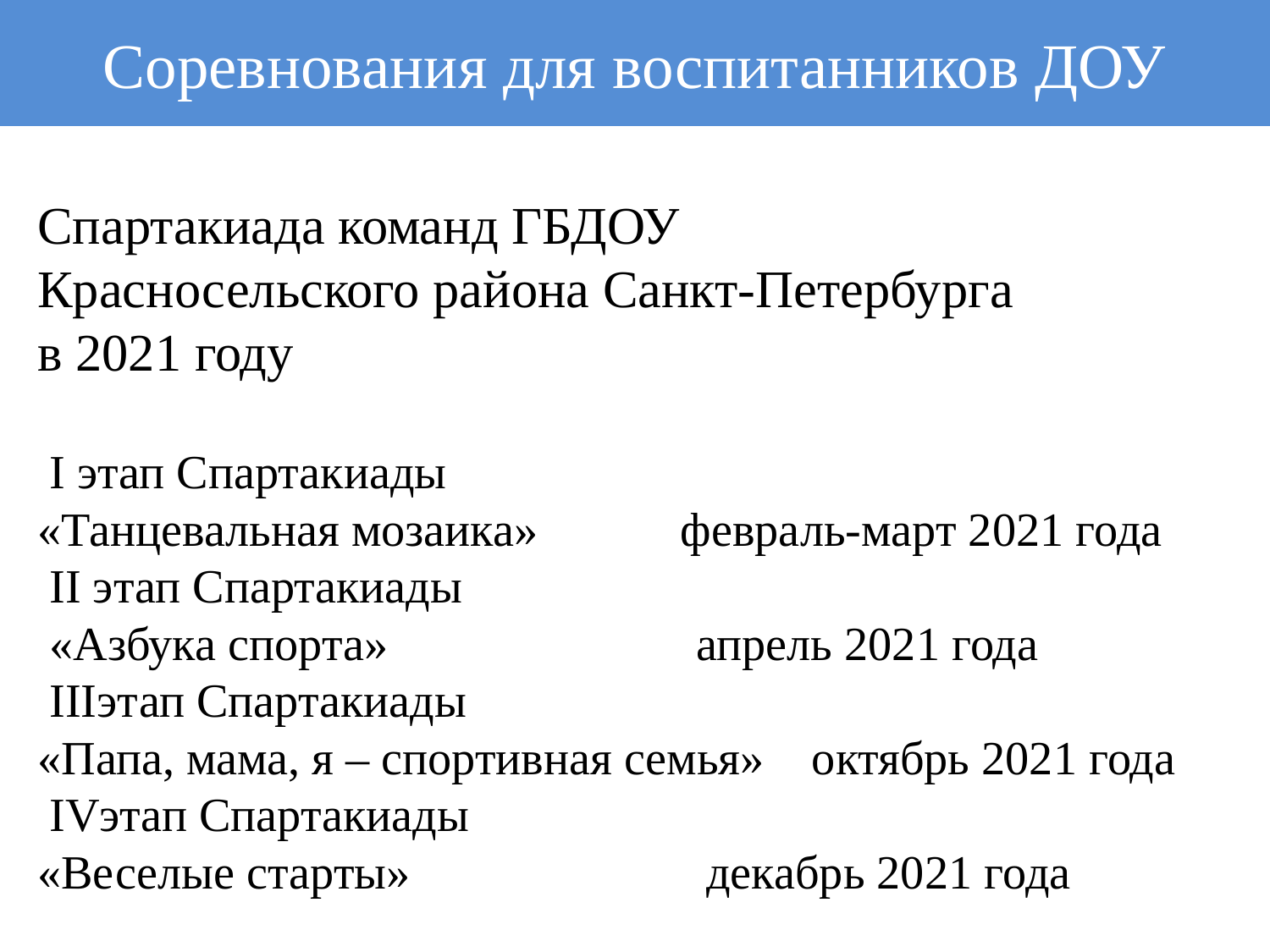

Соревнования для воспитанников ДОУ
# Спартакиада команд ГБДОУ Красносельского района Санкт-Петербурга в 2021 году   I этап Спартакиады «Танцевальная мозаика»            февраль-март 2021 года II этап Спартакиады «Азбука спорта»                          апрель 2021 года IIIэтап Спартакиады «Папа, мама, я – спортивная семья»    октябрь 2021 года IVэтап Спартакиады «Веселые старты»                         декабрь 2021 года